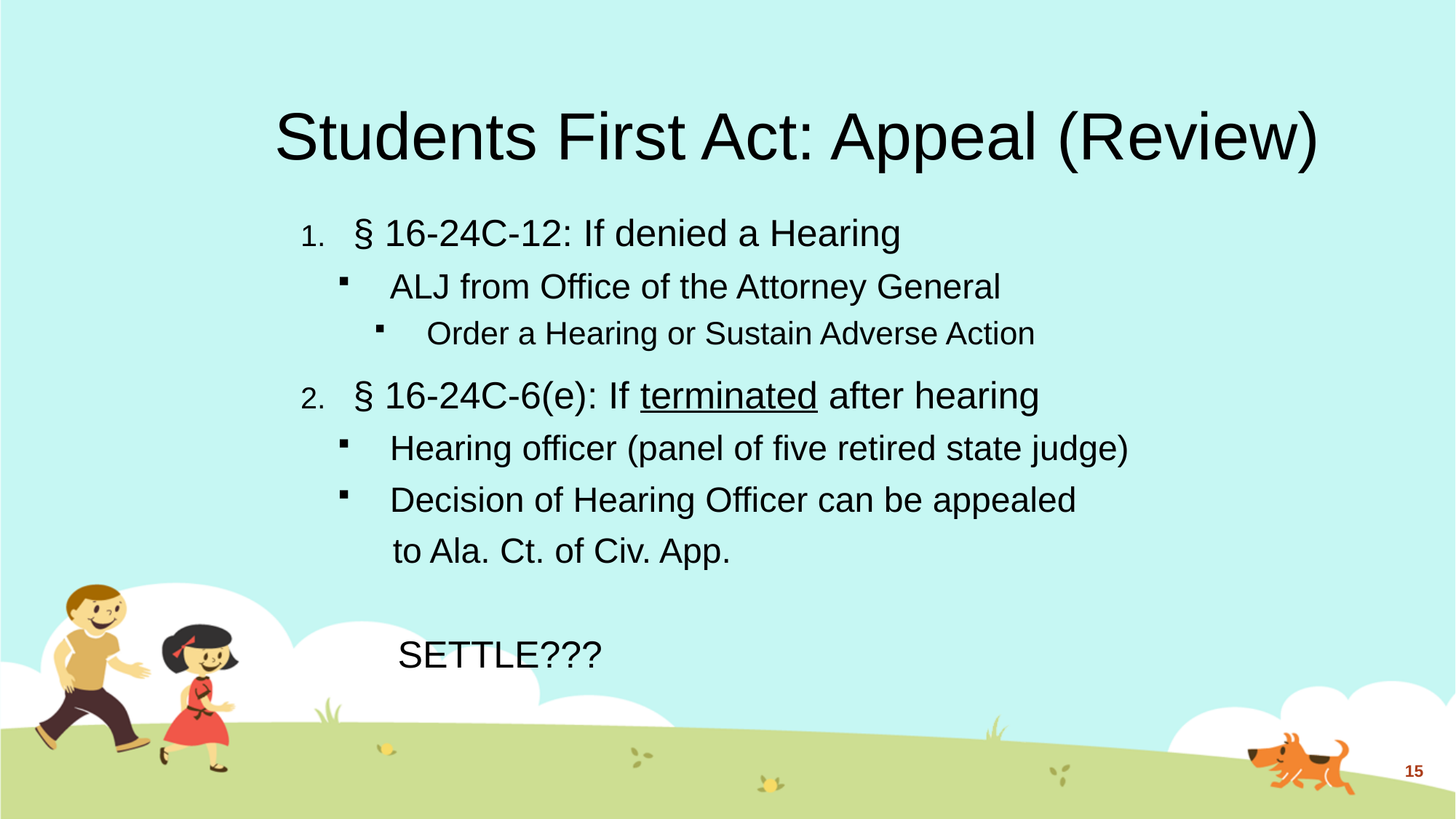

# Students First Act: Appeal (Review)
§ 16-24C-12: If denied a Hearing
ALJ from Office of the Attorney General
Order a Hearing or Sustain Adverse Action
§ 16-24C-6(e): If terminated after hearing
Hearing officer (panel of five retired state judge)
Decision of Hearing Officer can be appealed
	to Ala. Ct. of Civ. App.

	SETTLE???
15